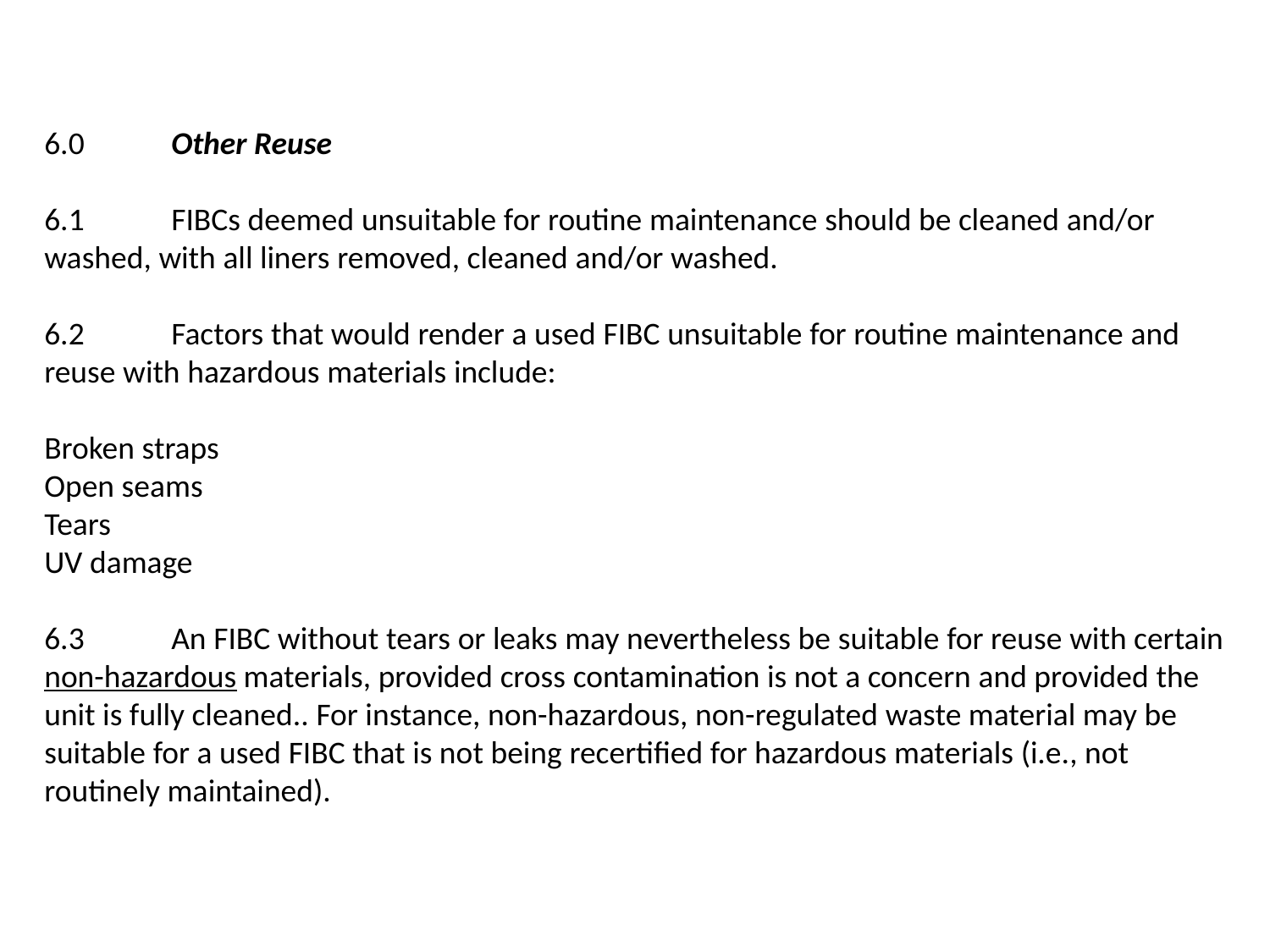

6.0	Other Reuse

6.1	FIBCs deemed unsuitable for routine maintenance should be cleaned and/or washed, with all liners removed, cleaned and/or washed.

6.2	Factors that would render a used FIBC unsuitable for routine maintenance and reuse with hazardous materials include:

Broken straps
Open seams
Tears
UV damage

6.3	An FIBC without tears or leaks may nevertheless be suitable for reuse with certain non-hazardous materials, provided cross contamination is not a concern and provided the unit is fully cleaned.. For instance, non-hazardous, non-regulated waste material may be suitable for a used FIBC that is not being recertified for hazardous materials (i.e., not routinely maintained).